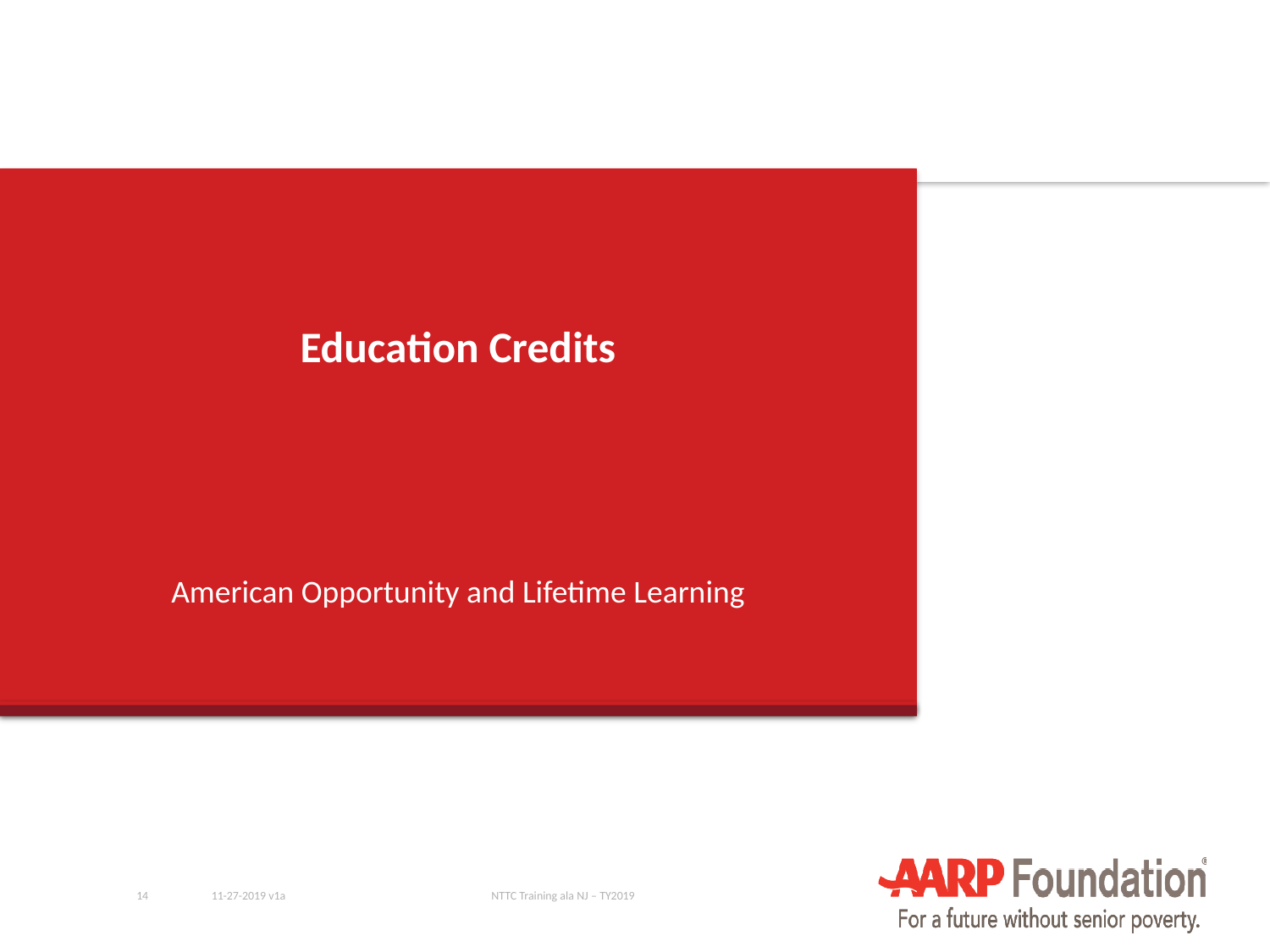

# Education Credits
American Opportunity and Lifetime Learning
14
11-27-2019 v1a
NTTC Training ala NJ – TY2019